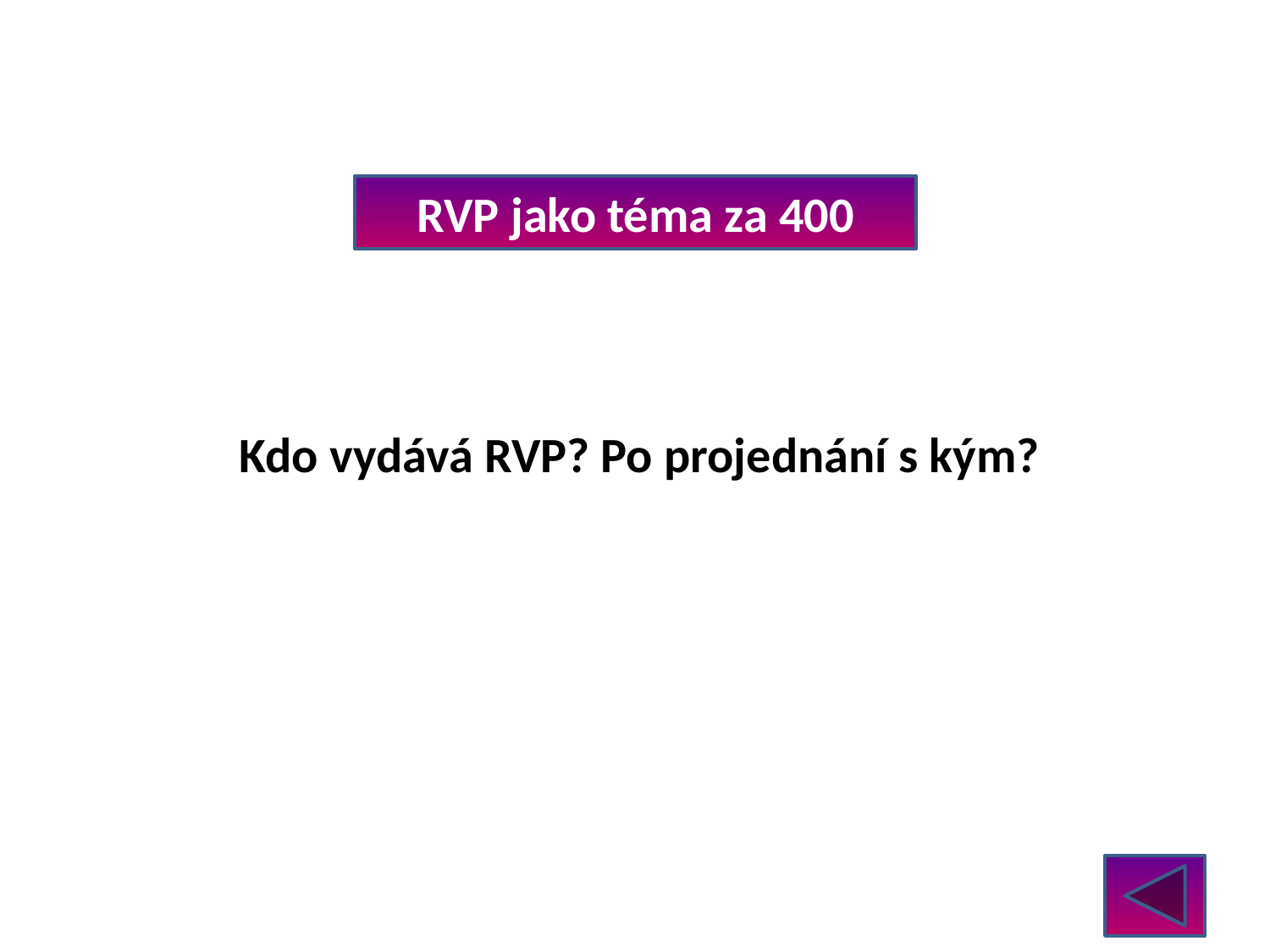

RVP jako téma za 400
Kdo vydává RVP? Po projednání s kým?

V roce 1521 – 16.stol.